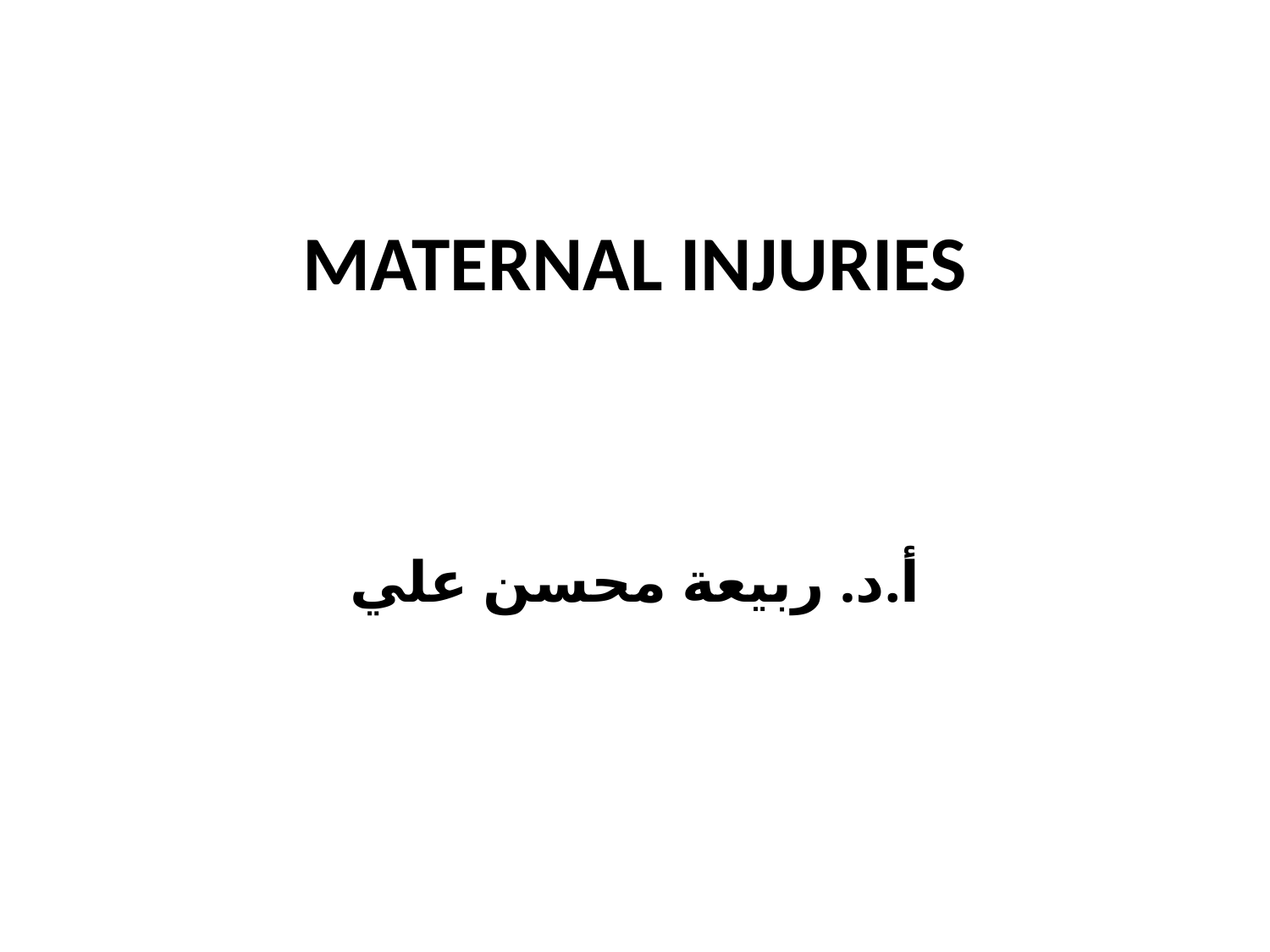

# MATERNAL INJURIES
أ.د. ربيعة محسن علي